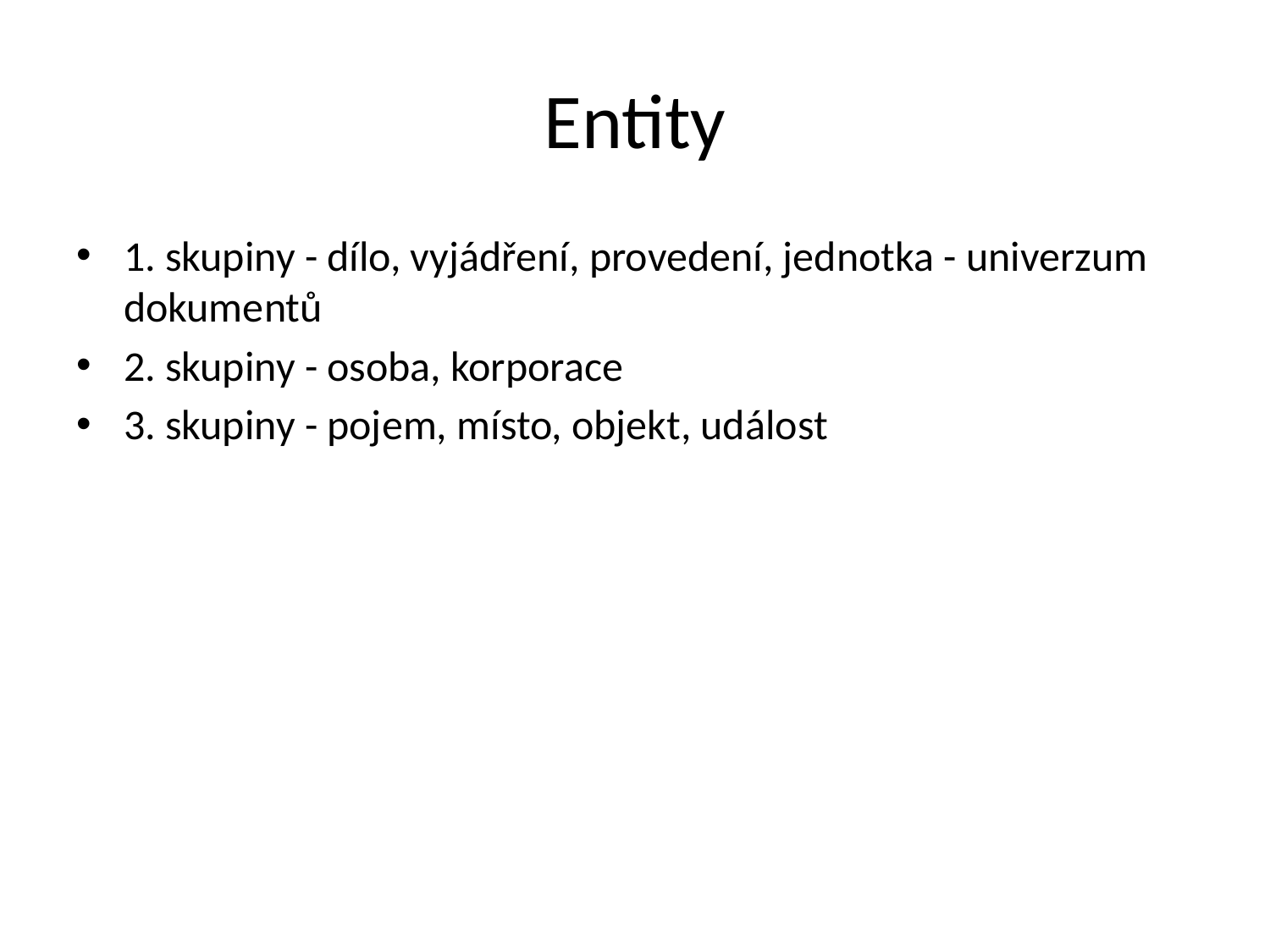

# Entity
1. skupiny - dílo, vyjádření, provedení, jednotka - univerzum dokumentů
2. skupiny - osoba, korporace
3. skupiny - pojem, místo, objekt, událost